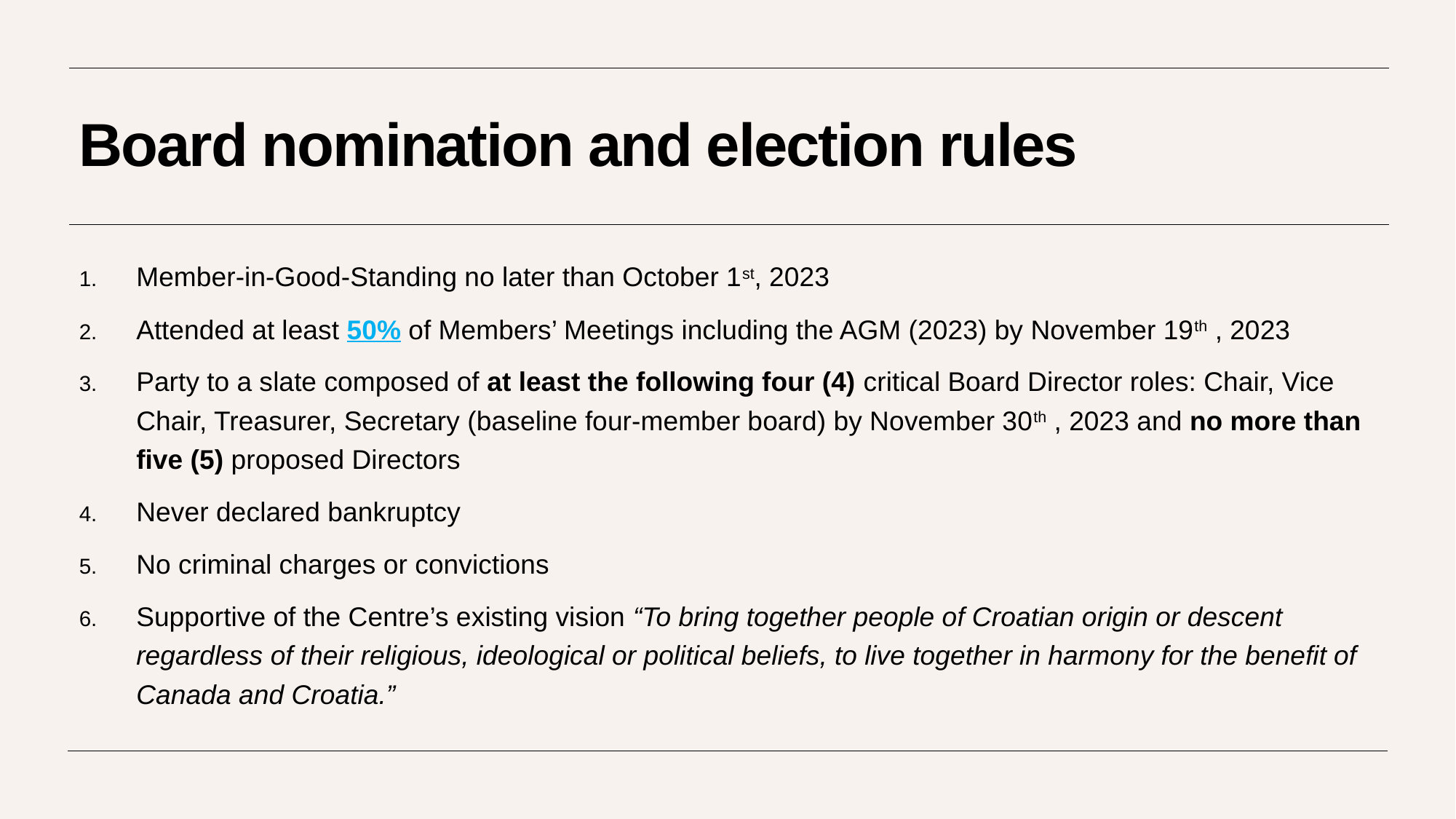

# Board nomination and election rules
Member-in-Good-Standing no later than October 1st, 2023
Attended at least 50% of Members’ Meetings including the AGM (2023) by November 19th , 2023
Party to a slate composed of at least the following four (4) critical Board Director roles: Chair, Vice Chair, Treasurer, Secretary (baseline four-member board) by November 30th , 2023 and no more than five (5) proposed Directors
Never declared bankruptcy
No criminal charges or convictions
Supportive of the Centre’s existing vision “To bring together people of Croatian origin or descent regardless of their religious, ideological or political beliefs, to live together in harmony for the benefit of Canada and Croatia.”